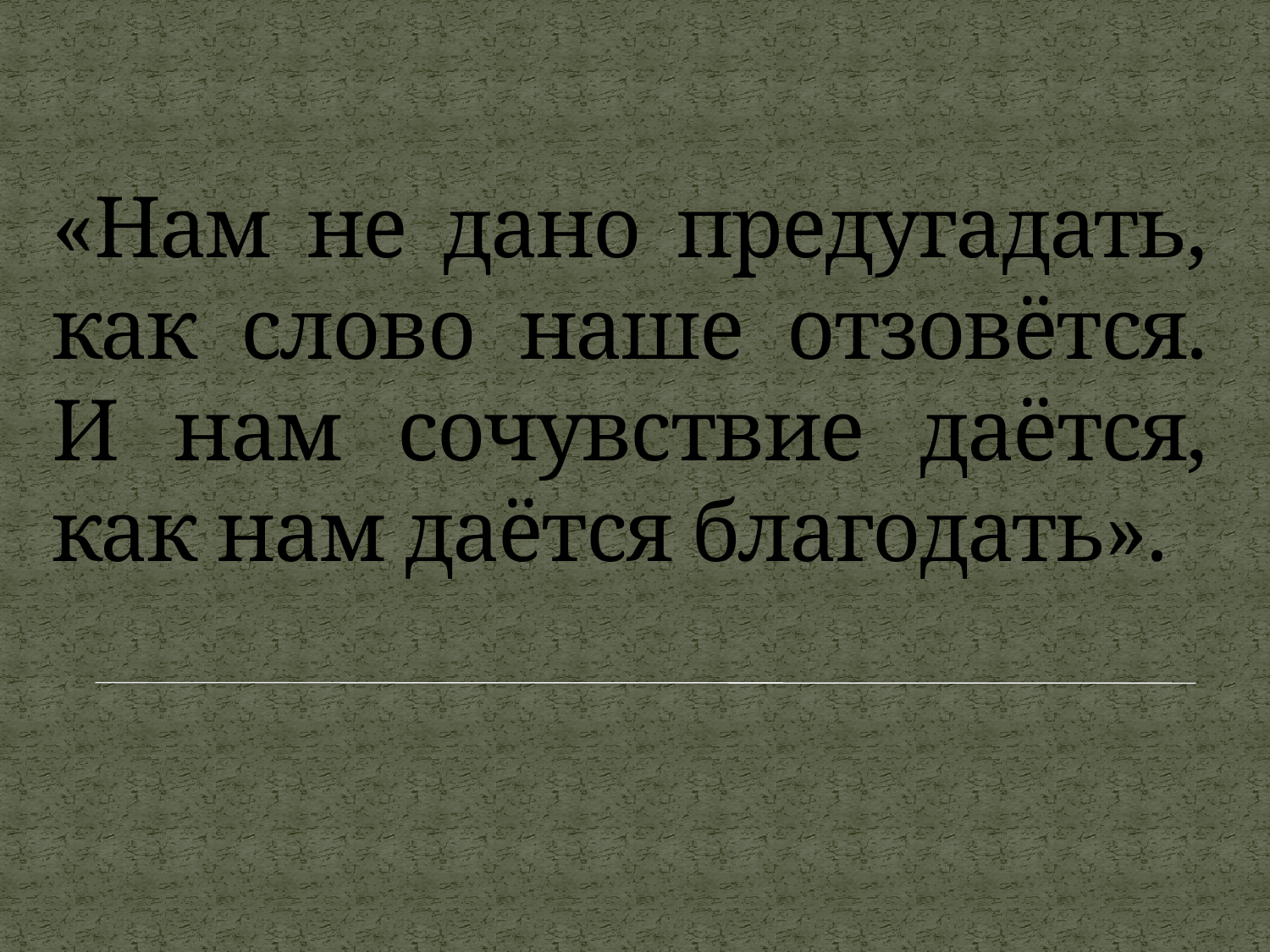

# «Нам не дано предугадать, как слово наше отзовётся. И нам сочувствие даётся, как нам даётся благодать».